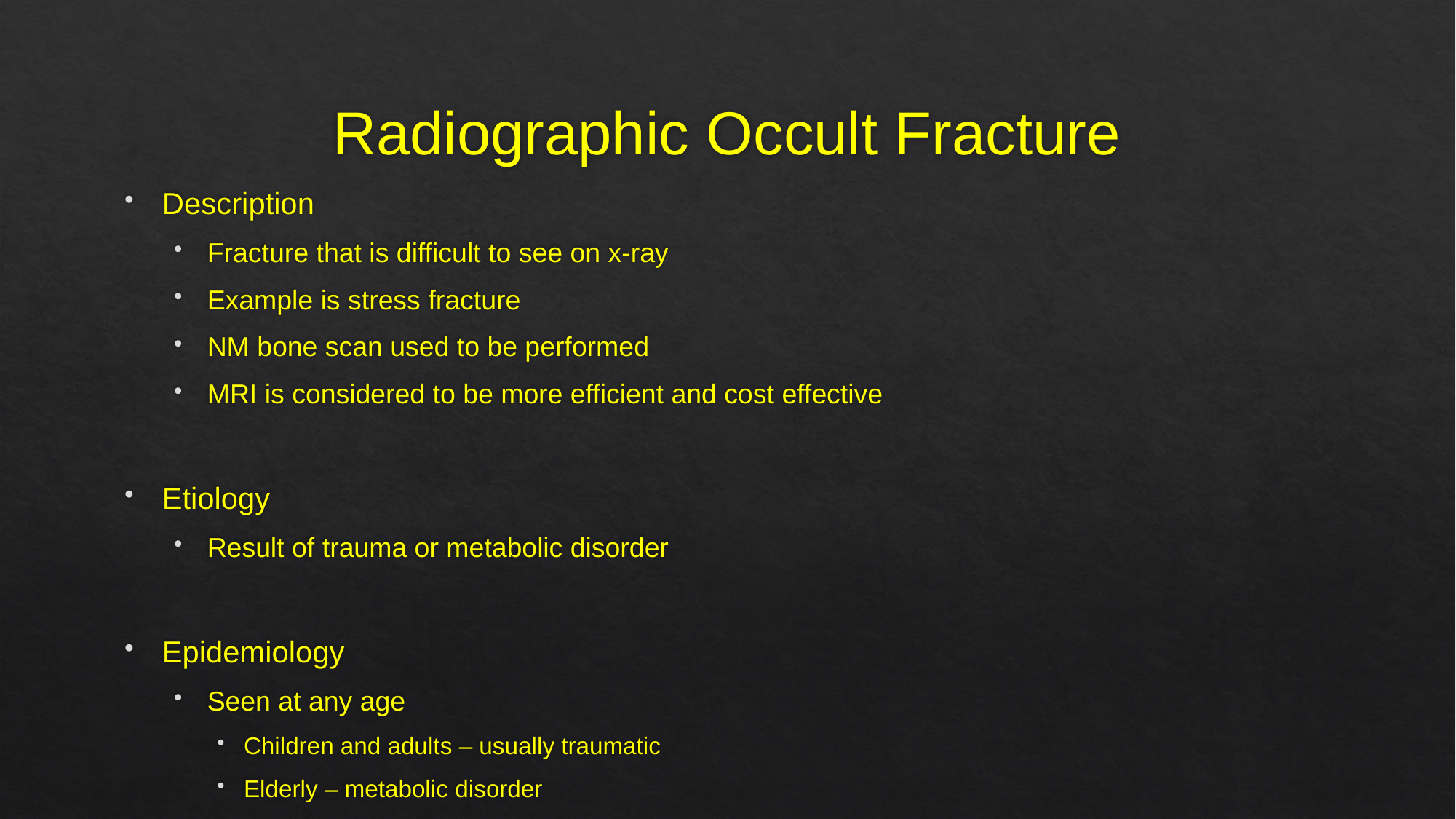

# Radiographic Occult Fracture
Description
Fracture that is difficult to see on x-ray
Example is stress fracture
NM bone scan used to be performed
MRI is considered to be more efficient and cost effective

Etiology
Result of trauma or metabolic disorder

Epidemiology
Seen at any age
Children and adults – usually traumatic
Elderly – metabolic disorder